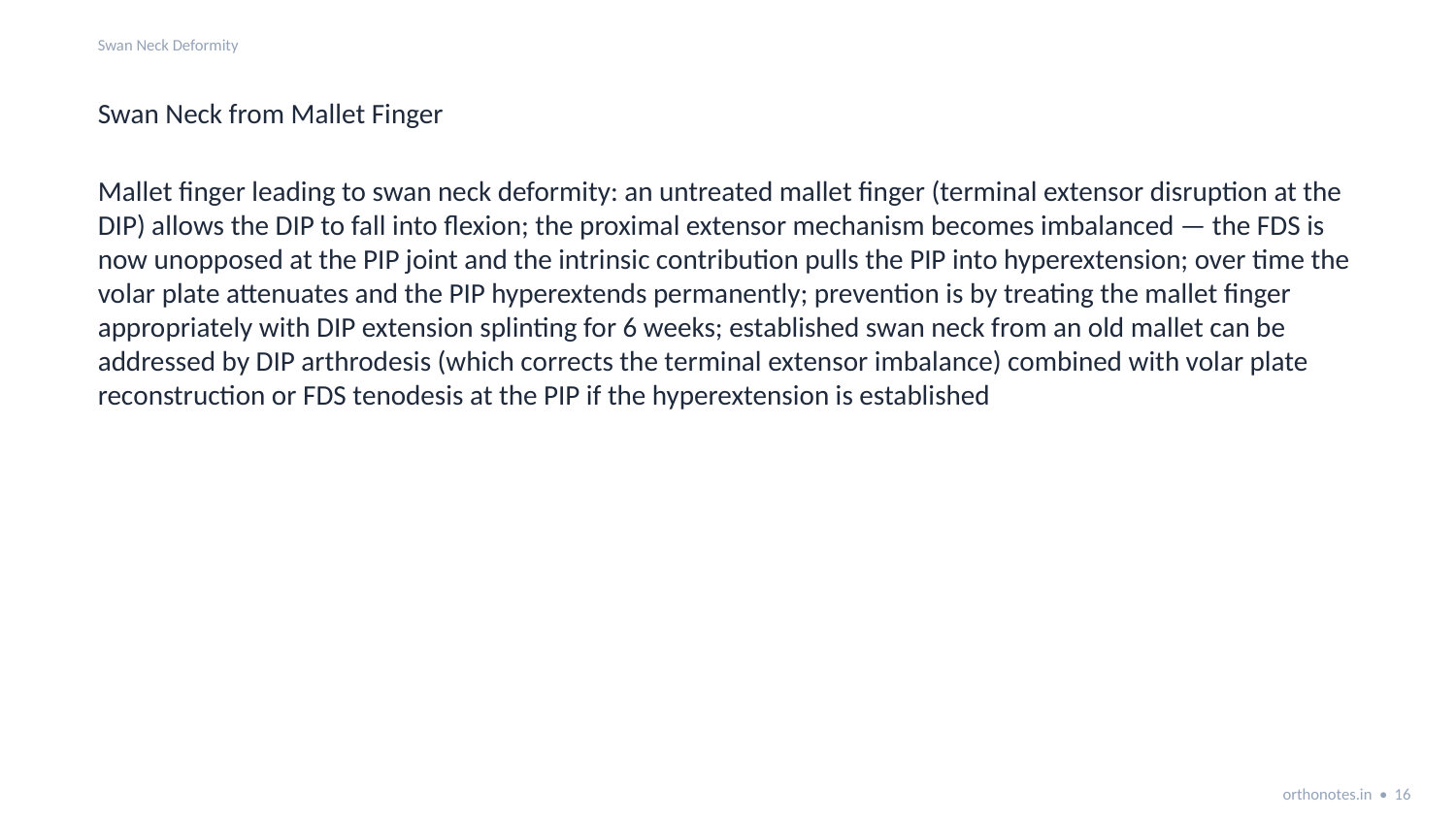

Swan Neck Deformity
Swan Neck from Mallet Finger
Mallet finger leading to swan neck deformity: an untreated mallet finger (terminal extensor disruption at the DIP) allows the DIP to fall into flexion; the proximal extensor mechanism becomes imbalanced — the FDS is now unopposed at the PIP joint and the intrinsic contribution pulls the PIP into hyperextension; over time the volar plate attenuates and the PIP hyperextends permanently; prevention is by treating the mallet finger appropriately with DIP extension splinting for 6 weeks; established swan neck from an old mallet can be addressed by DIP arthrodesis (which corrects the terminal extensor imbalance) combined with volar plate reconstruction or FDS tenodesis at the PIP if the hyperextension is established
orthonotes.in  •  16